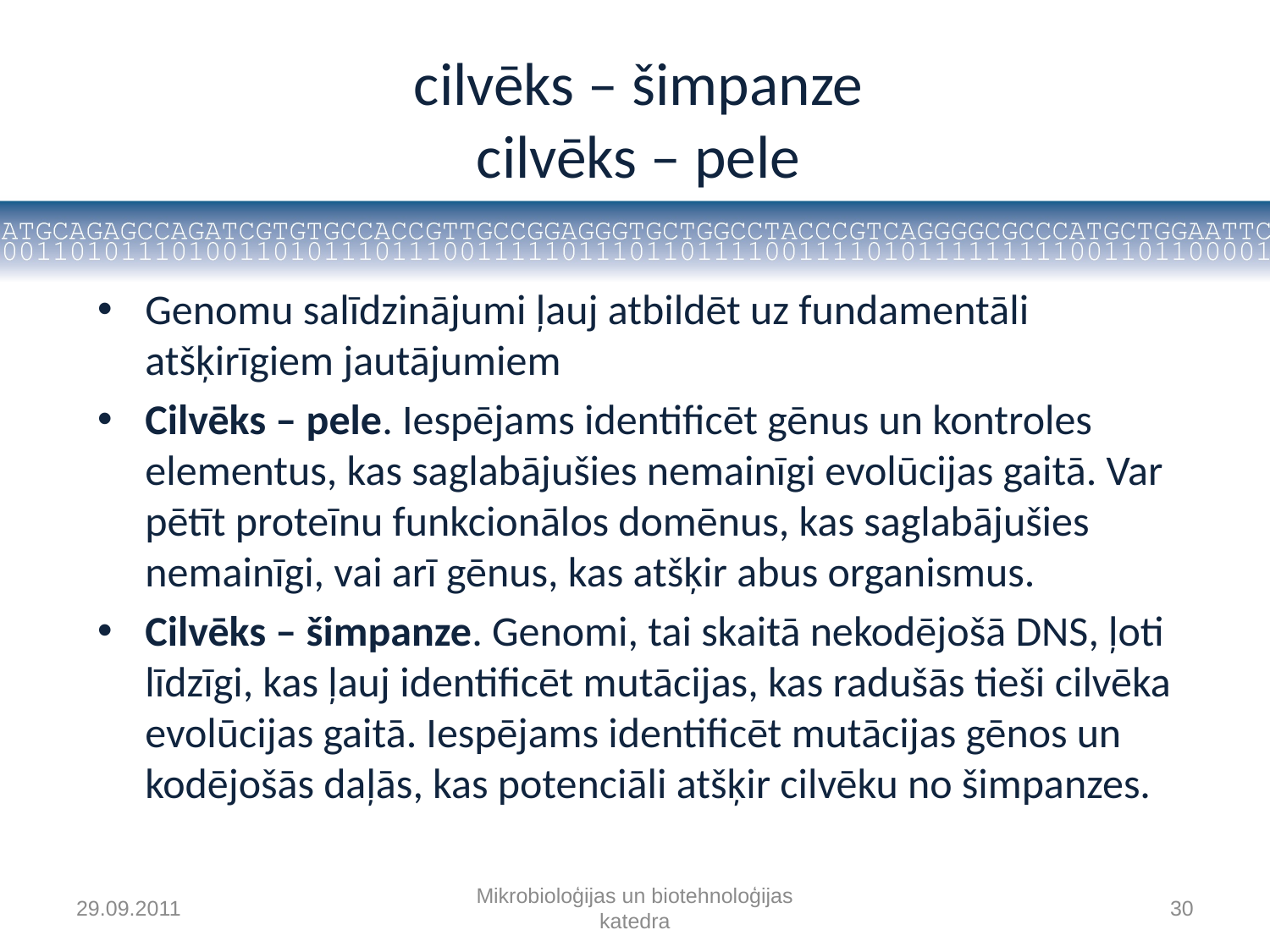

# cilvēks – šimpanze cilvēks – pele
Genomu salīdzinājumi ļauj atbildēt uz fundamentāli atšķirīgiem jautājumiem
Cilvēks – pele. Iespējams identificēt gēnus un kontroles elementus, kas saglabājušies nemainīgi evolūcijas gaitā. Var pētīt proteīnu funkcionālos domēnus, kas saglabājušies nemainīgi, vai arī gēnus, kas atšķir abus organismus.
Cilvēks – šimpanze. Genomi, tai skaitā nekodējošā DNS, ļoti līdzīgi, kas ļauj identificēt mutācijas, kas radušās tieši cilvēka evolūcijas gaitā. Iespējams identificēt mutācijas gēnos un kodējošās daļās, kas potenciāli atšķir cilvēku no šimpanzes.
29.09.2011
Mikrobioloģijas un biotehnoloģijas katedra
30